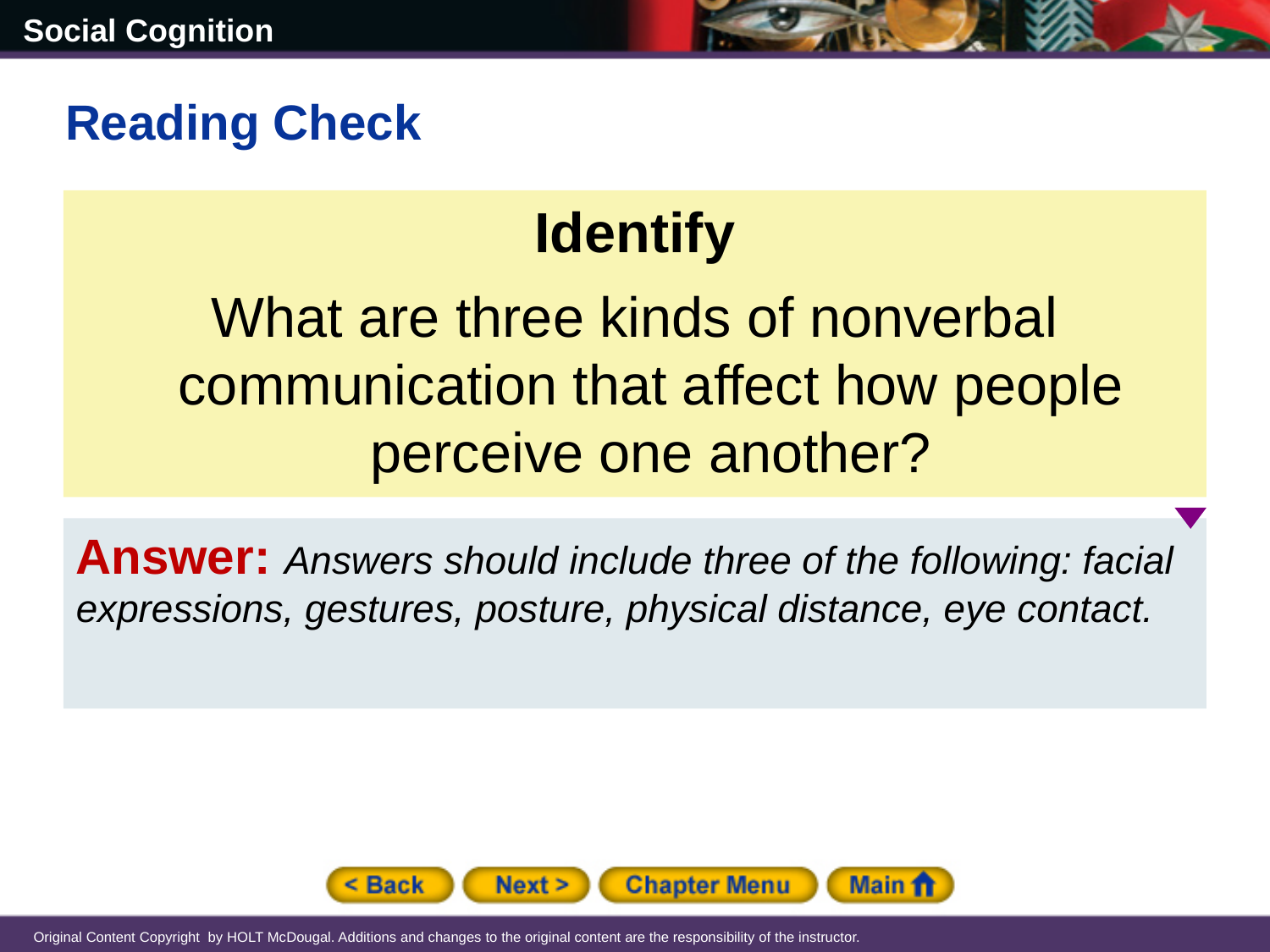

Reading Check
Identify
What are three kinds of nonverbal communication that affect how people perceive one another?

Answer: Answers should include three of the following: facial expressions, gestures, posture, physical distance, eye contact.